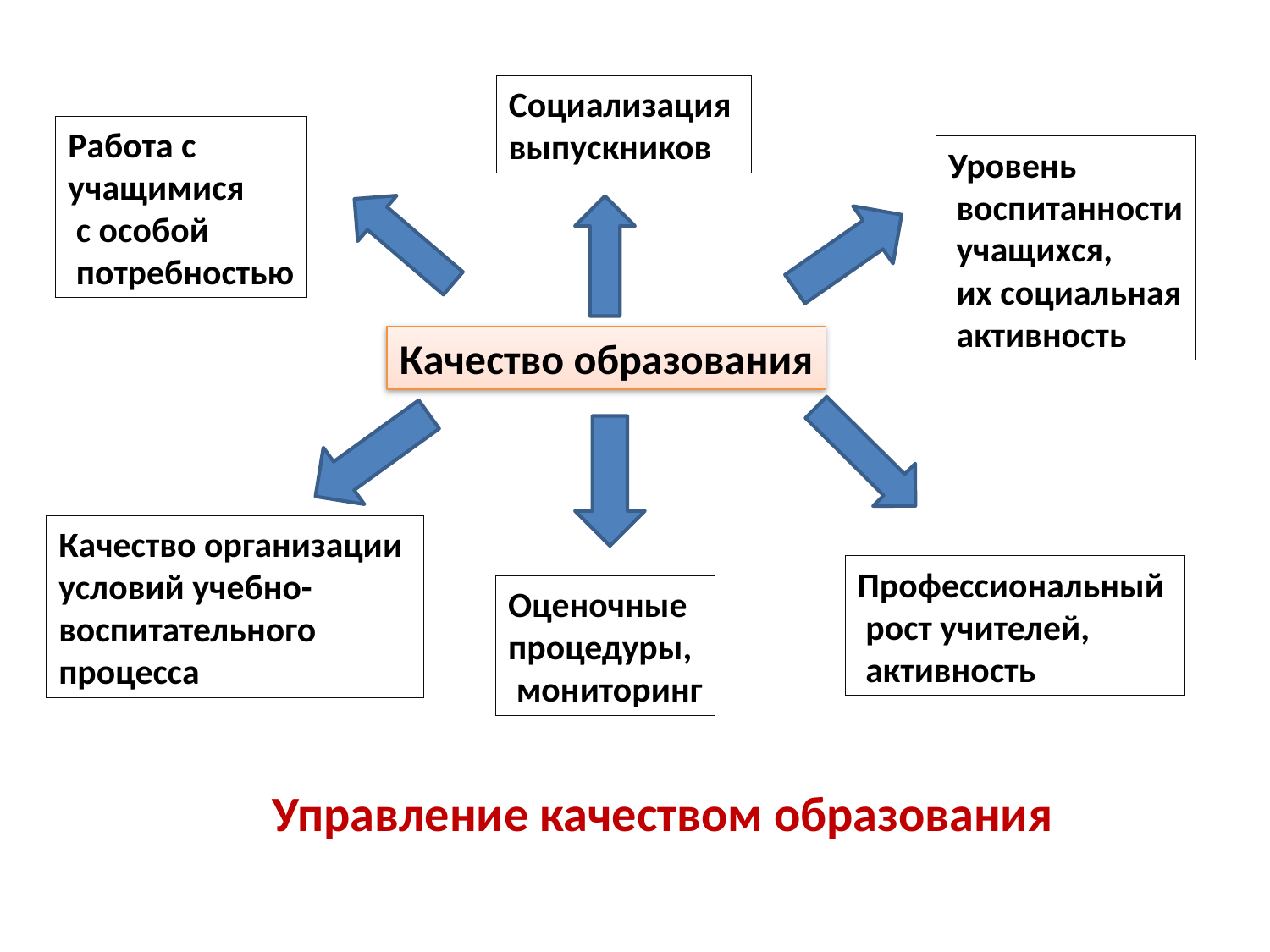

Социализация
выпускников
Работа с
учащимися
 с особой
 потребностью
Уровень
 воспитанности
 учащихся,
 их социальная
 активность

Качество образования

Качество организации
условий учебно-
воспитательного
процесса
Профессиональный
 рост учителей,
 активность
Оценочные
процедуры,
 мониторинг
Управление качеством образования